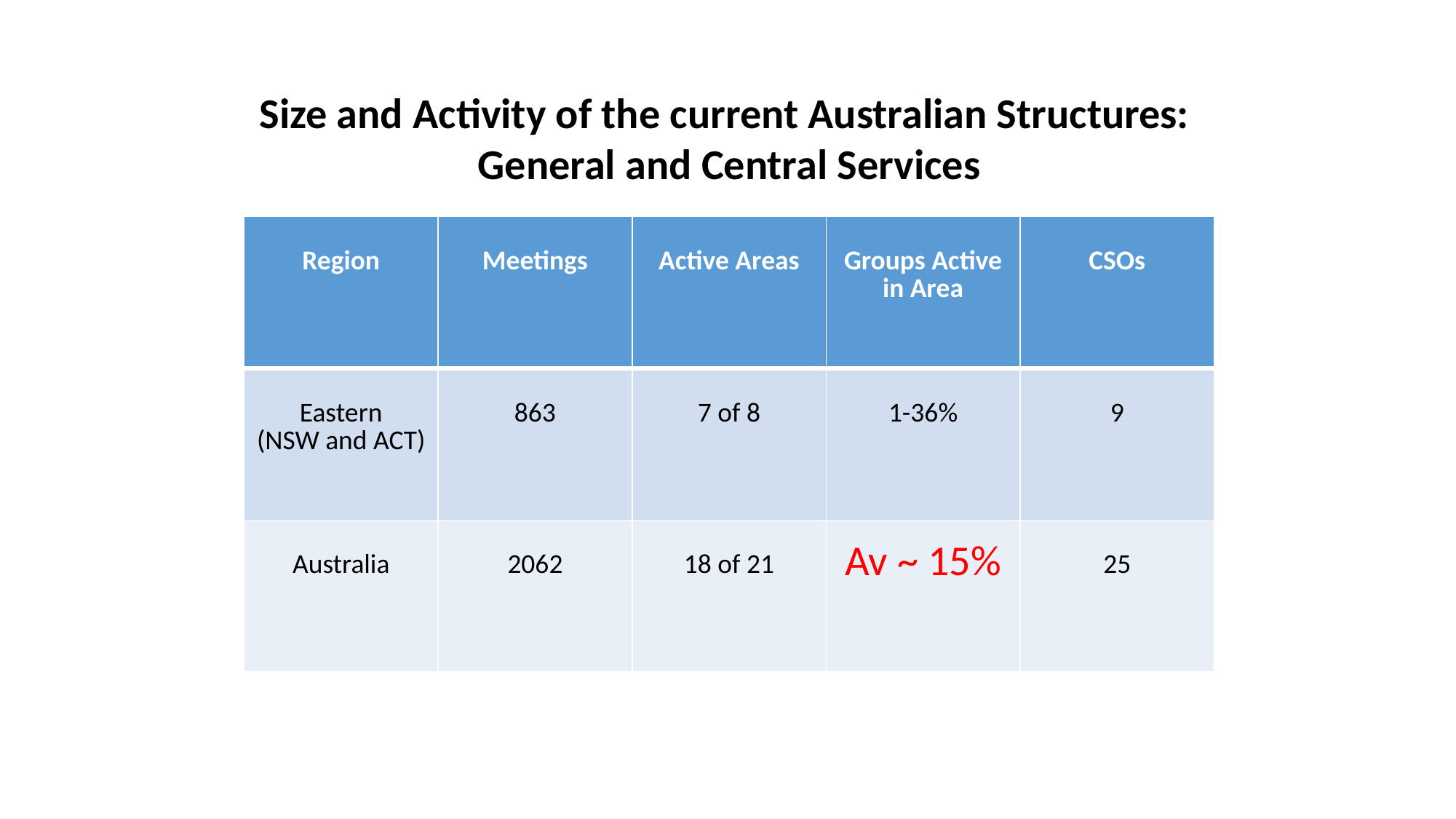

Size and Activity of the current Australian Structures:
General and Central Services
| Region | Meetings | Active Areas | Groups Active in Area | CSOs |
| --- | --- | --- | --- | --- |
| Eastern (NSW and ACT) | 863 | 7 of 8 | 1-36% | 9 |
| Australia | 2062 | 18 of 21 | Av ~ 15% | 25 |